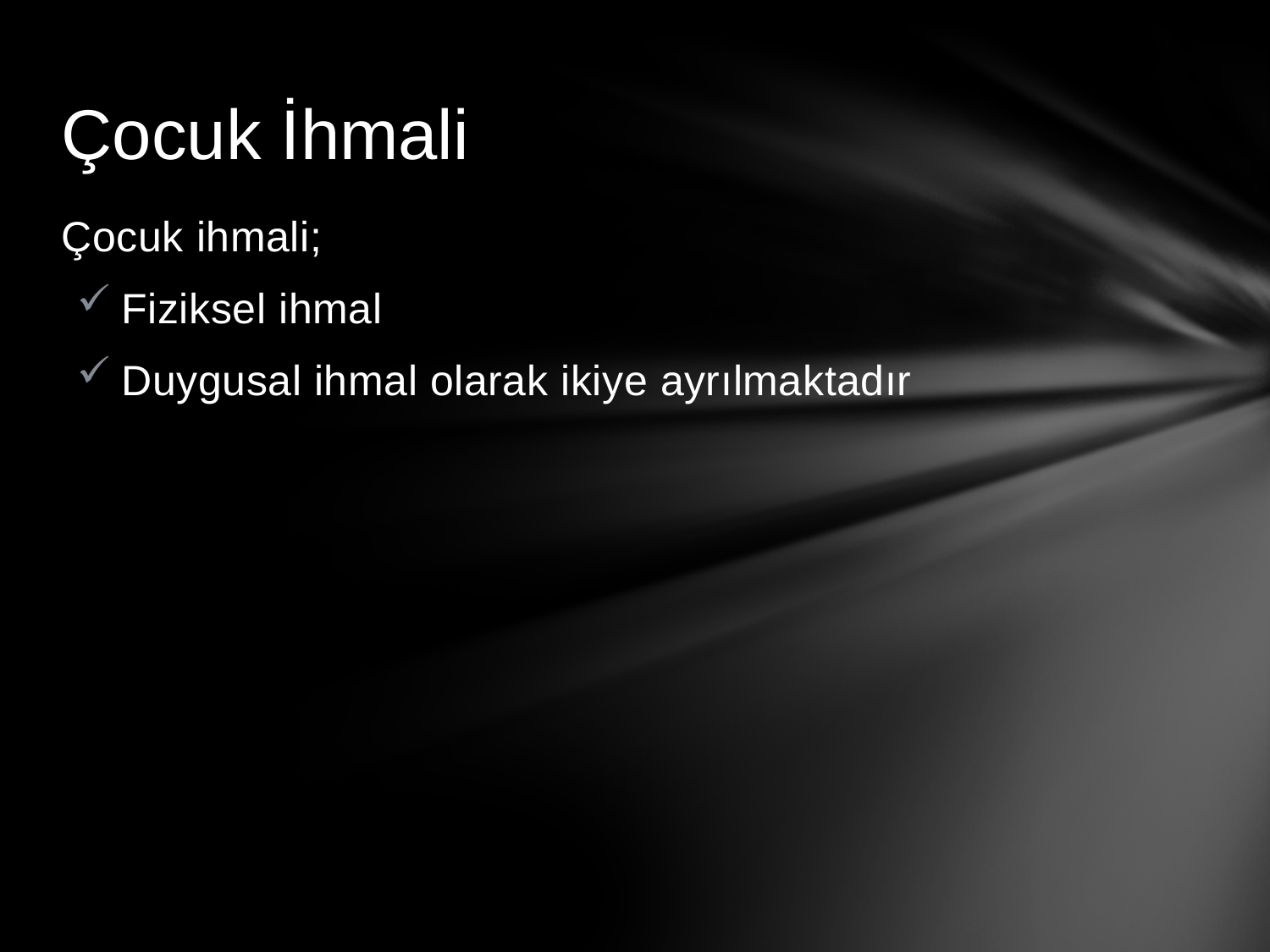

# Çocuk İhmali
Çocuk ihmali;
Fiziksel ihmal
Duygusal ihmal olarak ikiye ayrılmaktadır